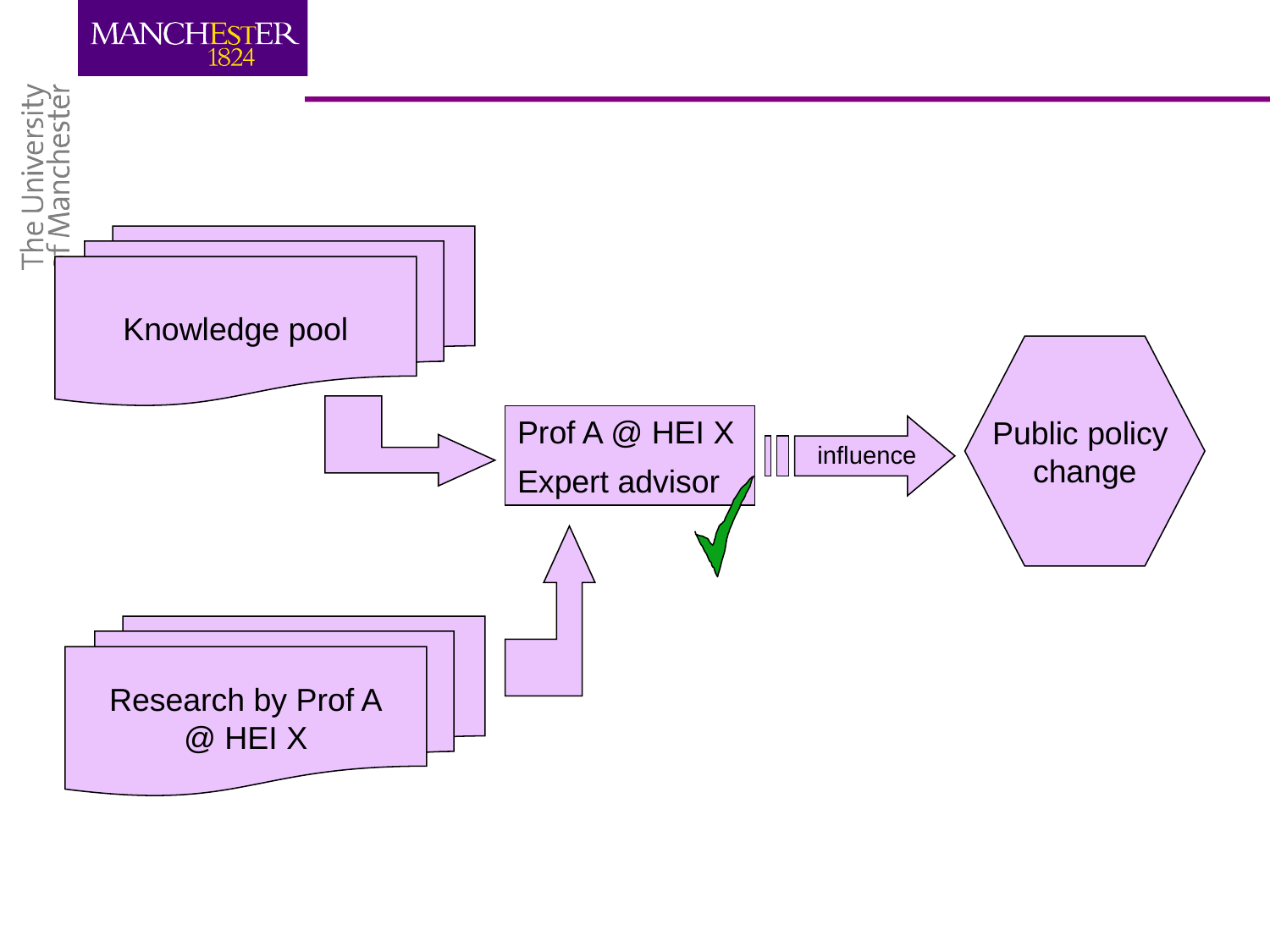

Knowledge pool

Public policy
change

Prof A @ HEI X
Expert advisor

influence

Research by Prof A
@ HEI X